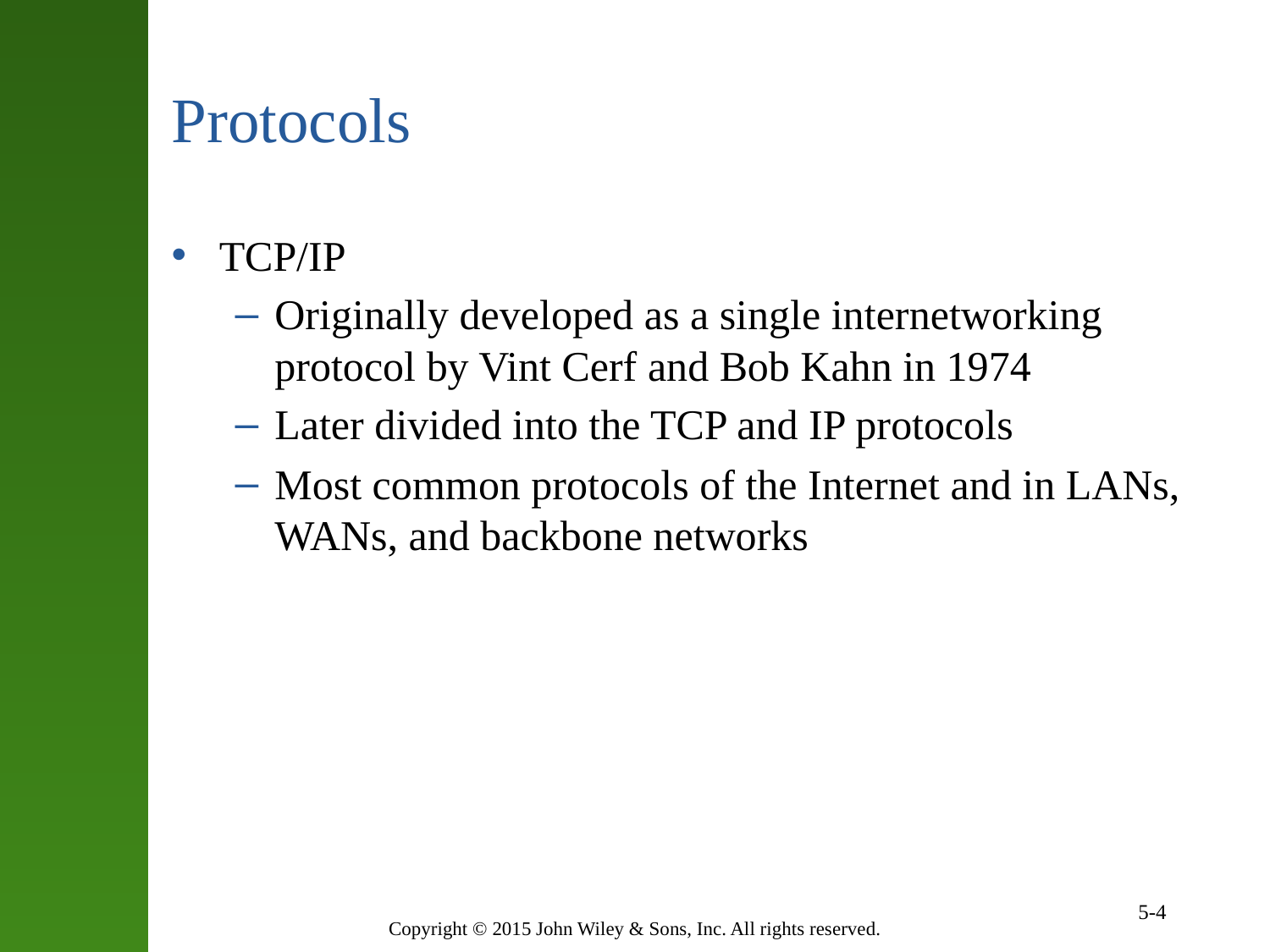

# Protocols
TCP/IP
Originally developed as a single internetworking protocol by Vint Cerf and Bob Kahn in 1974
Later divided into the TCP and IP protocols
Most common protocols of the Internet and in LANs, WANs, and backbone networks